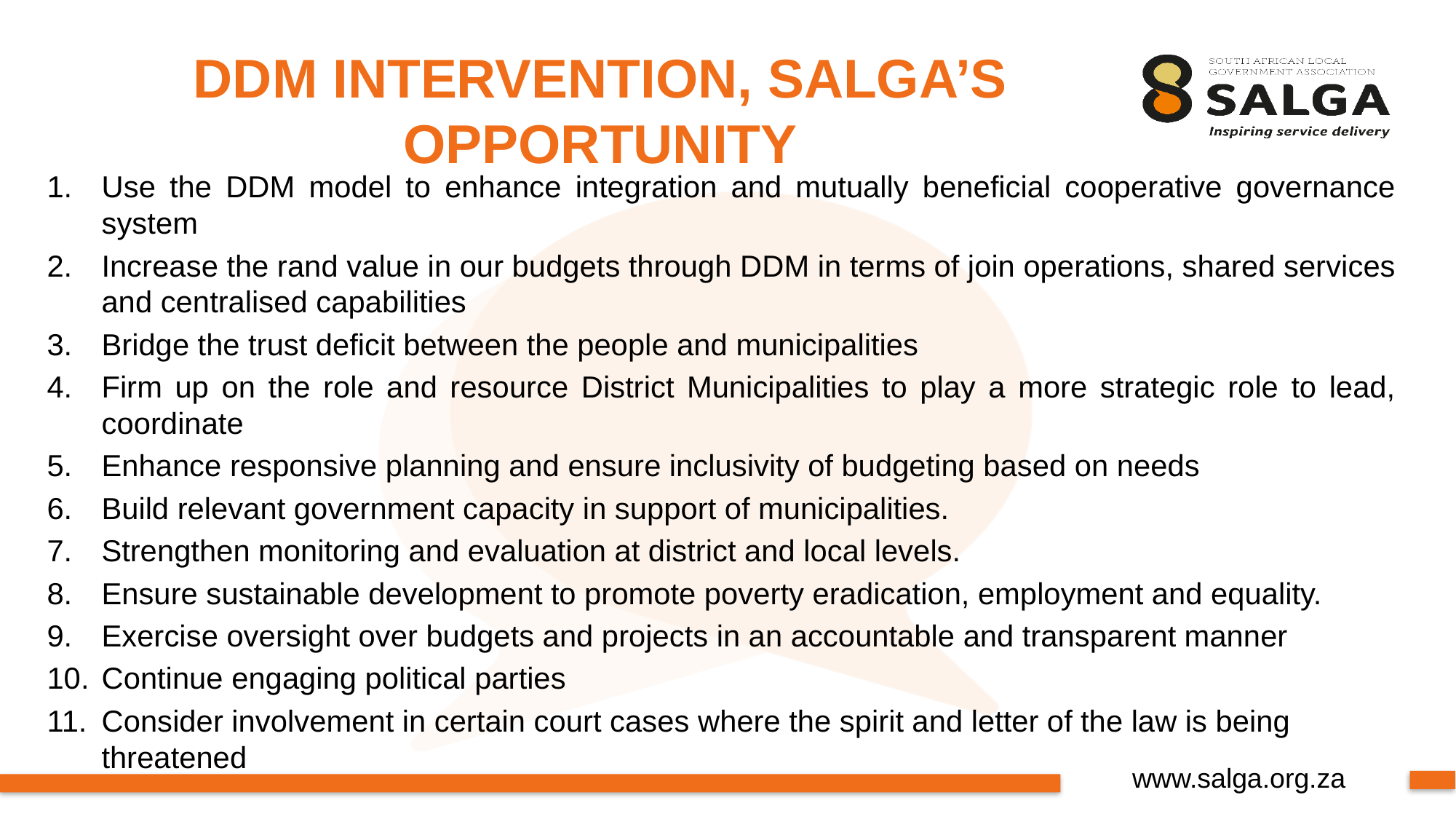

# DDM INTERVENTION, SALGA’S OPPORTUNITY
Use the DDM model to enhance integration and mutually beneficial cooperative governance system
Increase the rand value in our budgets through DDM in terms of join operations, shared services and centralised capabilities
Bridge the trust deficit between the people and municipalities
Firm up on the role and resource District Municipalities to play a more strategic role to lead, coordinate
Enhance responsive planning and ensure inclusivity of budgeting based on needs
Build relevant government capacity in support of municipalities.
Strengthen monitoring and evaluation at district and local levels.
Ensure sustainable development to promote poverty eradication, employment and equality.
Exercise oversight over budgets and projects in an accountable and transparent manner
Continue engaging political parties
Consider involvement in certain court cases where the spirit and letter of the law is being threatened